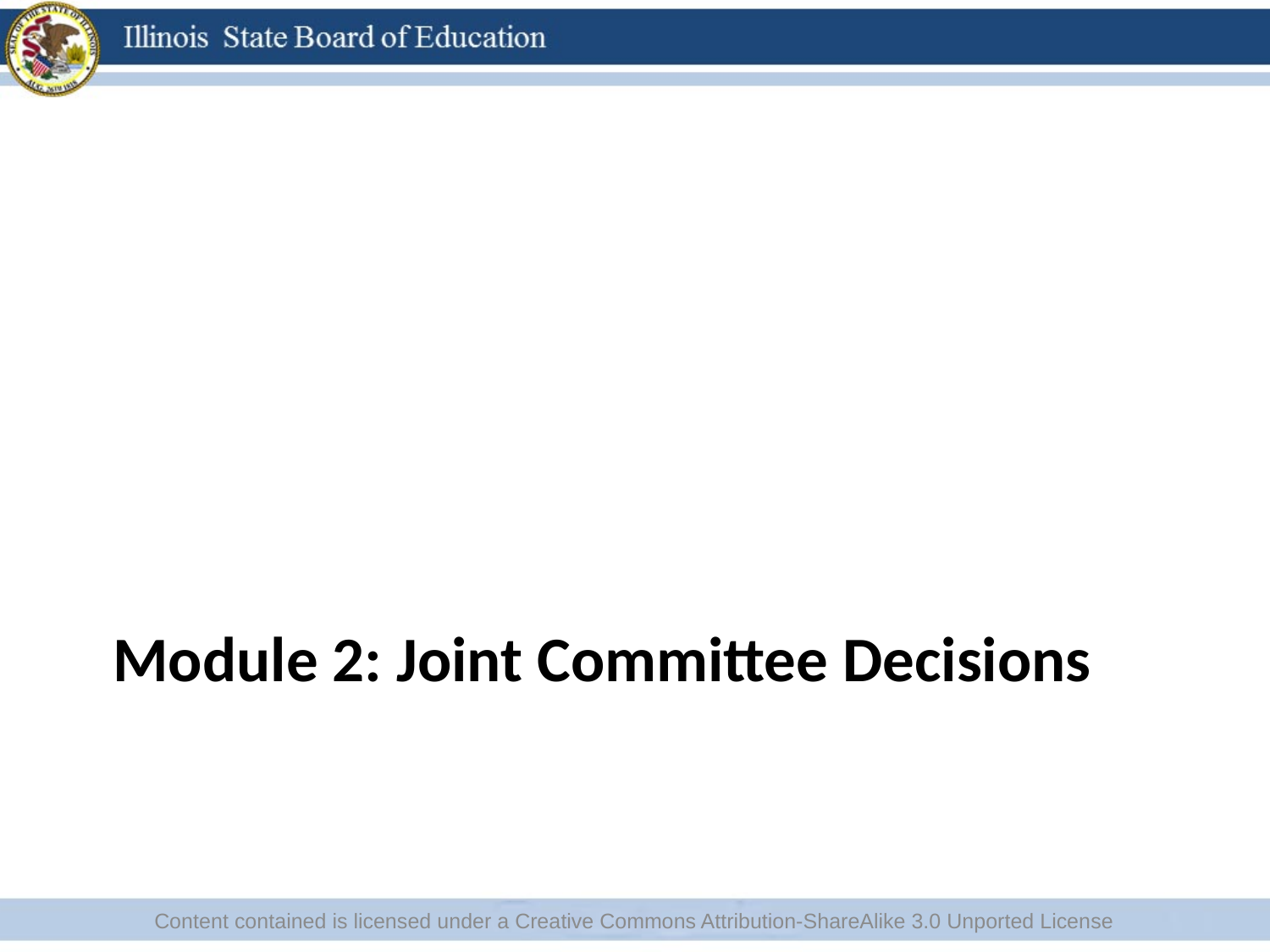

# Module 2: Joint Committee Decisions
Content contained is licensed under a Creative Commons Attribution-ShareAlike 3.0 Unported License